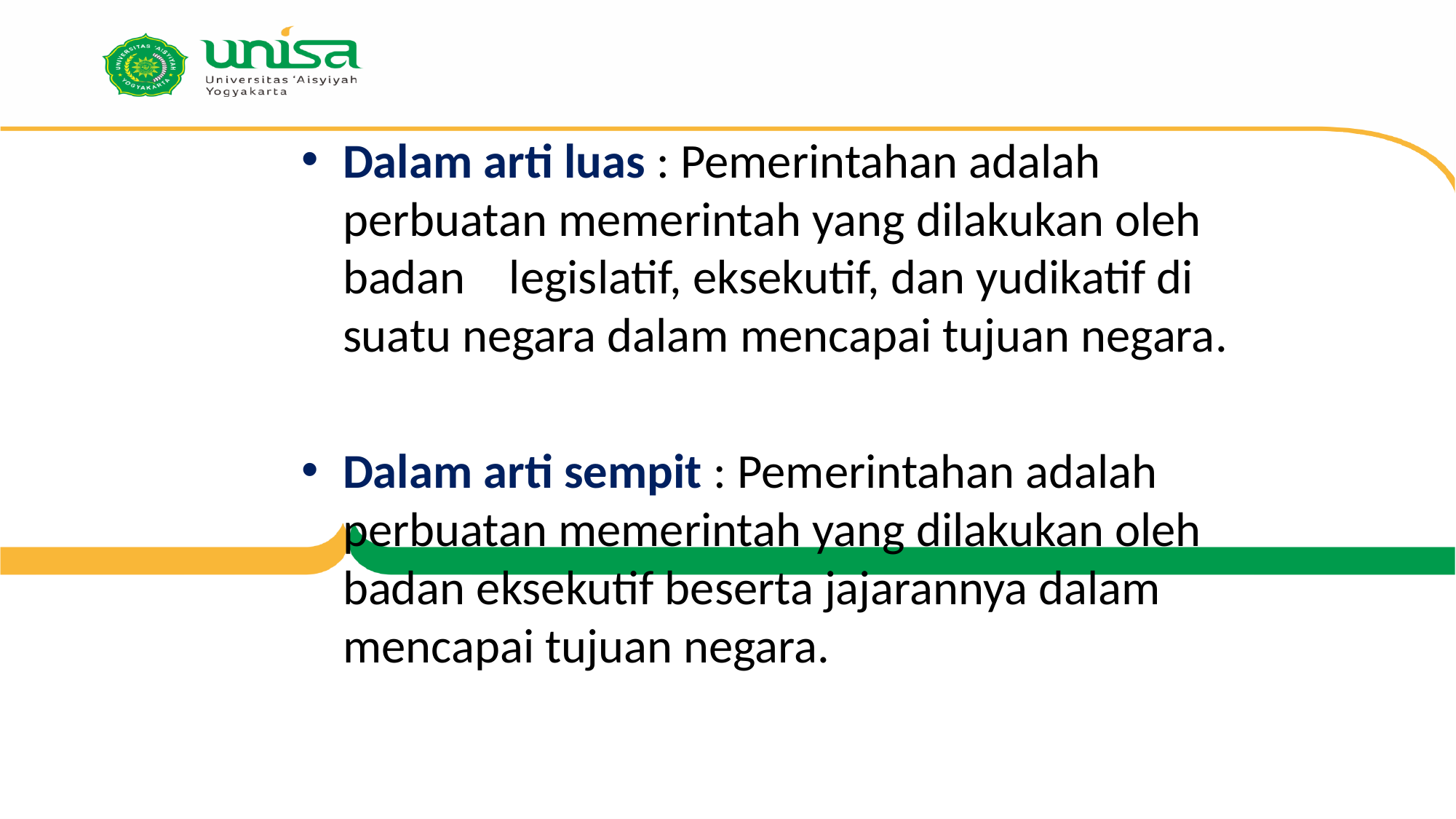

Dalam arti luas : Pemerintahan adalah perbuatan memerintah yang dilakukan oleh badan    legislatif, eksekutif, dan yudikatif di suatu negara dalam mencapai tujuan negara.

Dalam arti sempit : Pemerintahan adalah perbuatan memerintah yang dilakukan oleh badan eksekutif beserta jajarannya dalam mencapai tujuan negara.